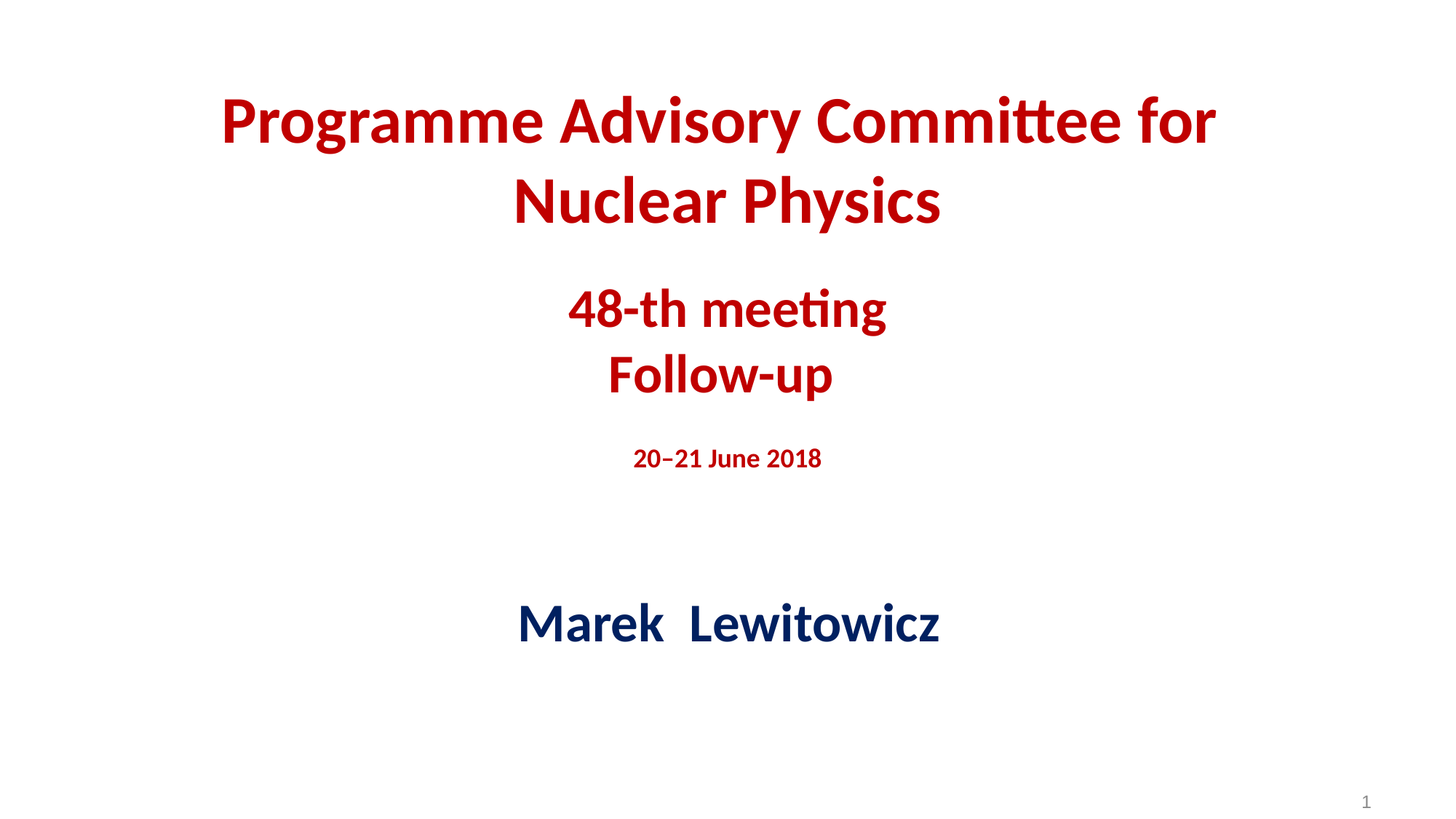

Programme Advisory Committee for
Nuclear Physics

48-th meeting
Follow-up

20–21 June 2018
Marek  Lewitowicz
1